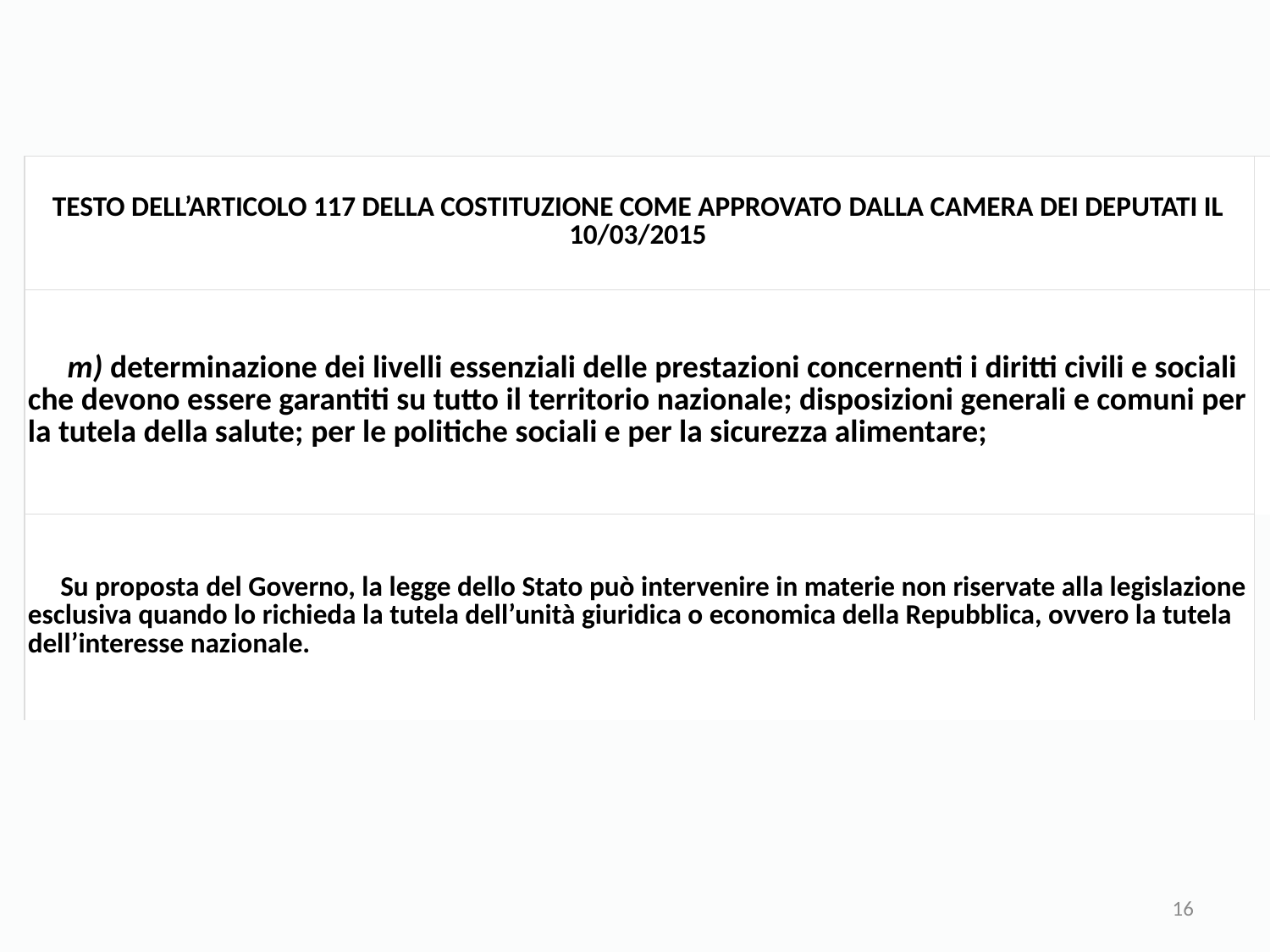

| TESTO DELL’ARTICOLO 117 DELLA COSTITUZIONE COME APPROVATO DALLA CAMERA DEI DEPUTATI IL 10/03/2015 |  |
| --- | --- |
| m) determinazione dei livelli essenziali delle prestazioni concernenti i diritti civili e sociali che devono essere garantiti su tutto il territorio nazionale; disposizioni generali e comuni per la tutela della salute; per le politiche sociali e per la sicurezza alimentare; |  |
| Su proposta del Governo, la legge dello Stato può intervenire in materie non riservate alla legislazione esclusiva quando lo richieda la tutela dell’unità giuridica o economica della Repubblica, ovvero la tutela dell’interesse nazionale. |  |
16